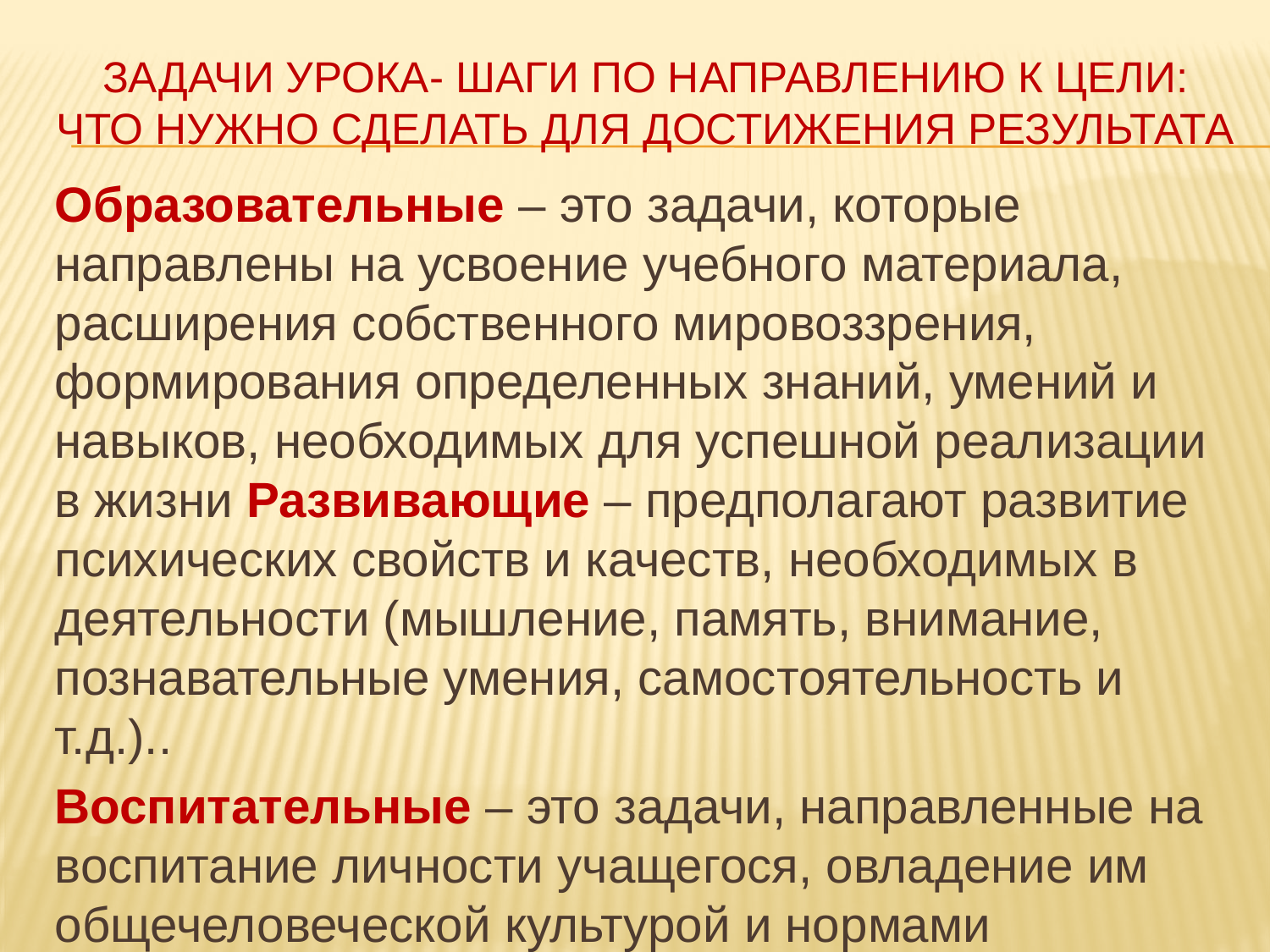

# Задачи урока- шаги по направлению к цели: что нужно сделать для достижения результата
Образовательные – это задачи, которые направлены на усвоение учебного материала, расширения собственного мировоззрения, формирования определенных знаний, умений и навыков, необходимых для успешной реализации в жизни Развивающие – предполагают развитие психических свойств и качеств, необходимых в деятельности (мышление, память, внимание, познавательные умения, самостоятельность и т.д.)..
Воспитательные – это задачи, направленные на воспитание личности учащегося, овладение им общечеловеческой культурой и нормами поведения, принятыми в современном обществе.